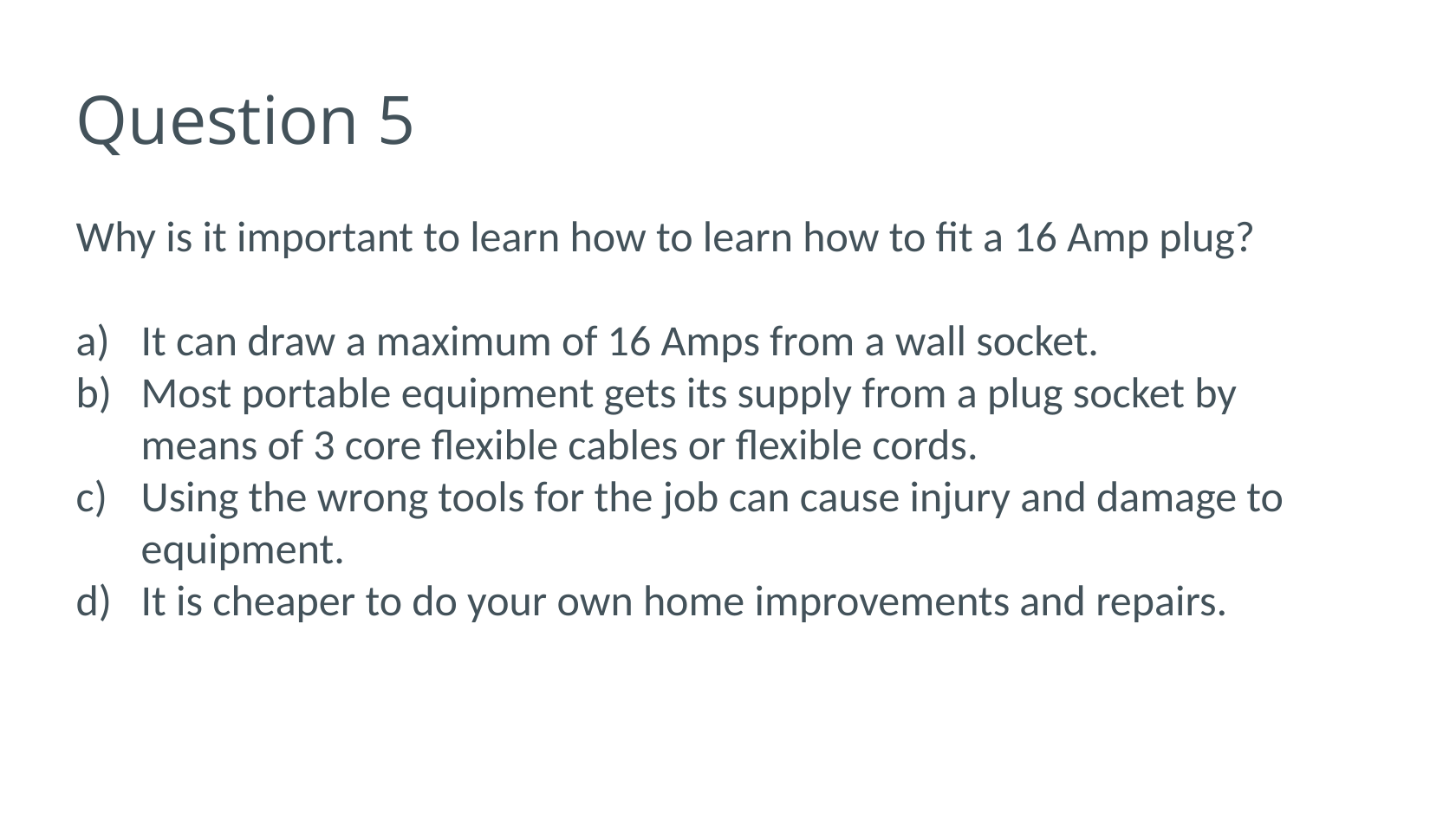

# Question 5
Why is it important to learn how to learn how to fit a 16 Amp plug?

It can draw a maximum of 16 Amps from a wall socket.
Most portable equipment gets its supply from a plug socket by means of 3 core flexible cables or flexible cords.
Using the wrong tools for the job can cause injury and damage to equipment.
It is cheaper to do your own home improvements and repairs.